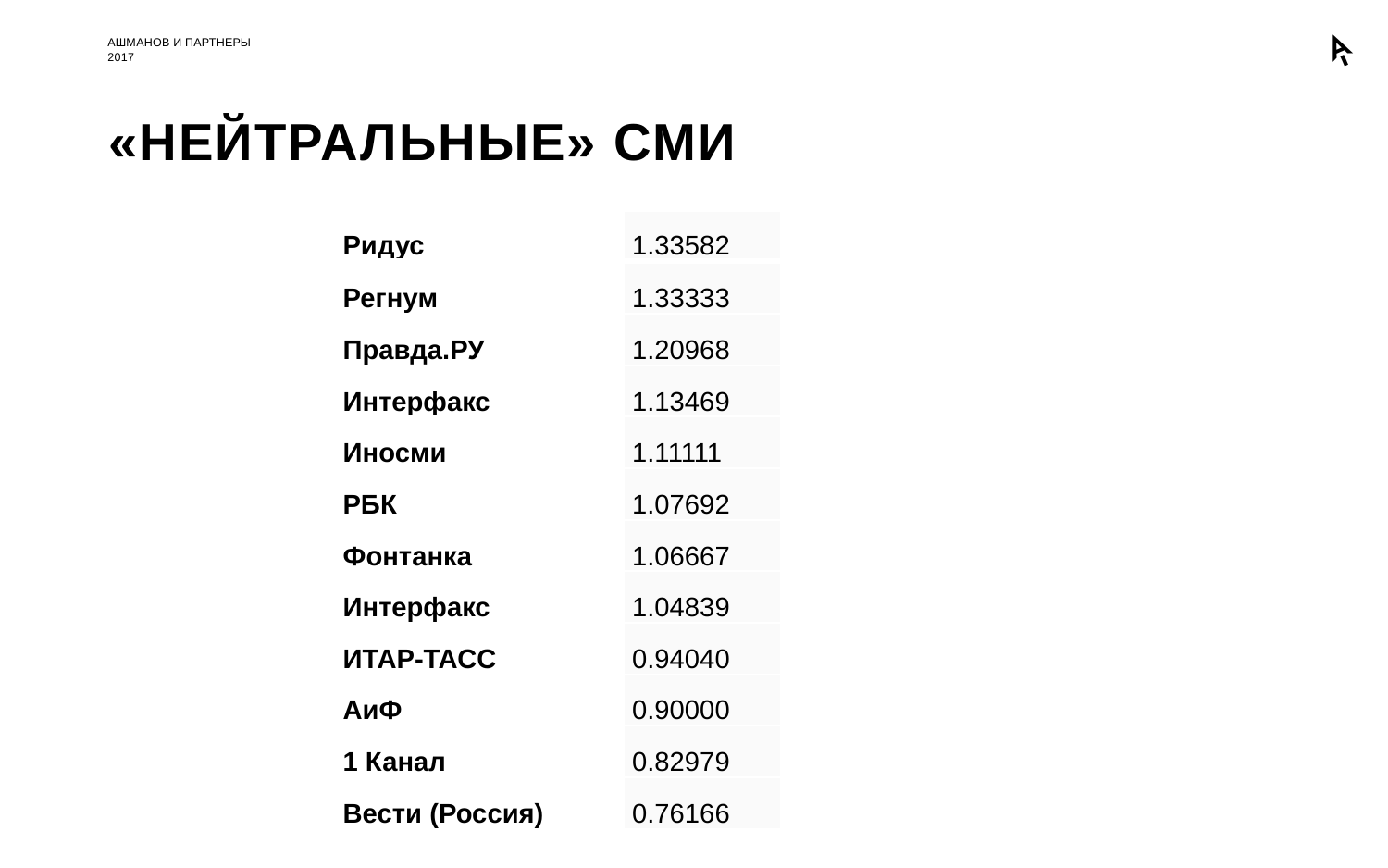

17.04.2017
36
# «Нейтральные» СМИ
| Ридус | 1.33582 |
| --- | --- |
| Регнум | 1.33333 |
| Правда.РУ | 1.20968 |
| Интерфакс | 1.13469 |
| Иносми | 1.11111 |
| РБК | 1.07692 |
| Фонтанка | 1.06667 |
| Интерфакс | 1.04839 |
| ИТАР-ТАСС | 0.94040 |
| АиФ | 0.90000 |
| 1 Канал | 0.82979 |
| Вести (Россия) | 0.76166 |